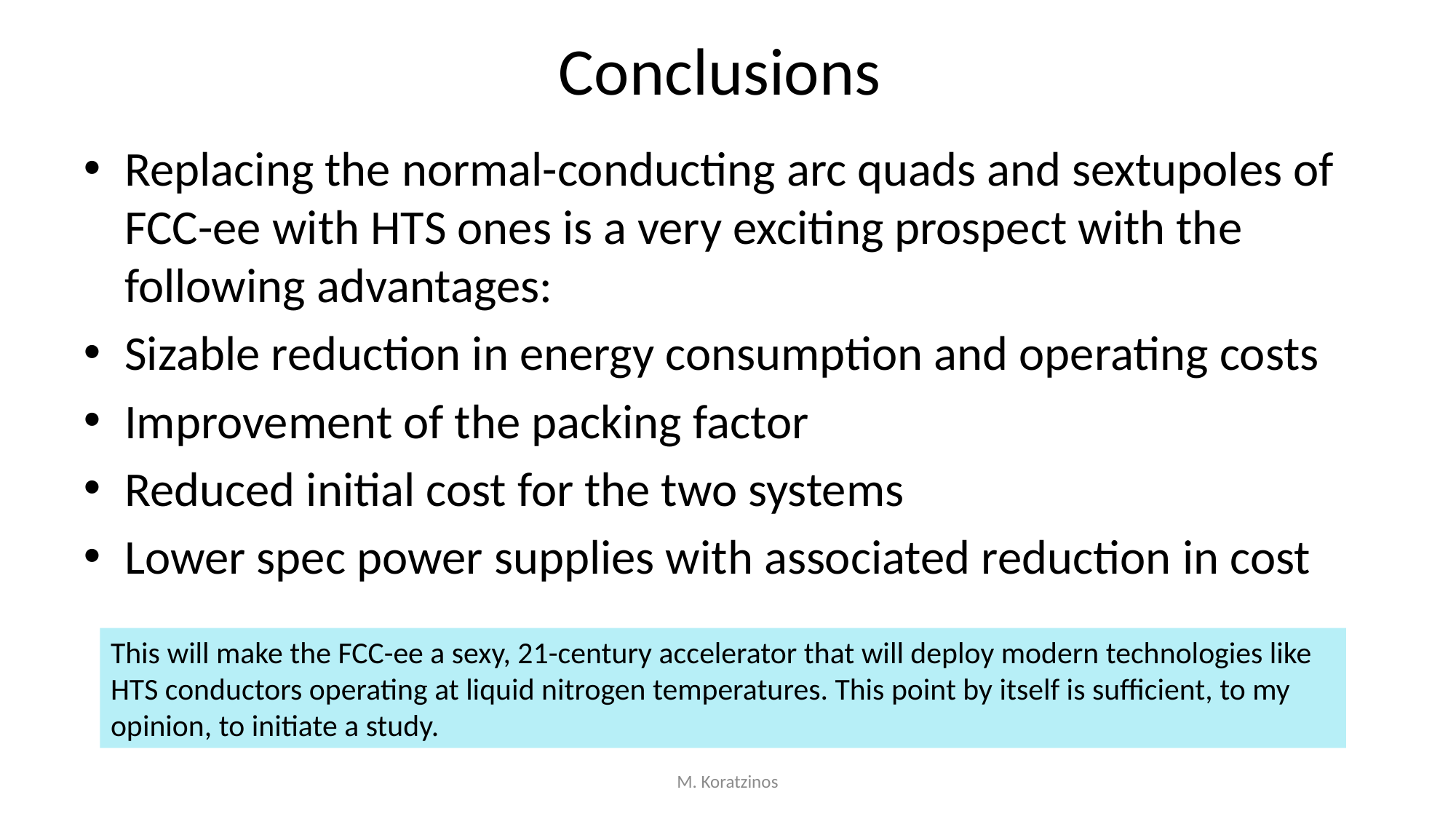

# Conclusions
Replacing the normal-conducting arc quads and sextupoles of FCC-ee with HTS ones is a very exciting prospect with the following advantages:
Sizable reduction in energy consumption and operating costs
Improvement of the packing factor
Reduced initial cost for the two systems
Lower spec power supplies with associated reduction in cost

This will make the FCC-ee a sexy, 21-century accelerator that will deploy modern technologies like HTS conductors operating at liquid nitrogen temperatures. This point by itself is sufficient, to my opinion, to initiate a study.
M. Koratzinos